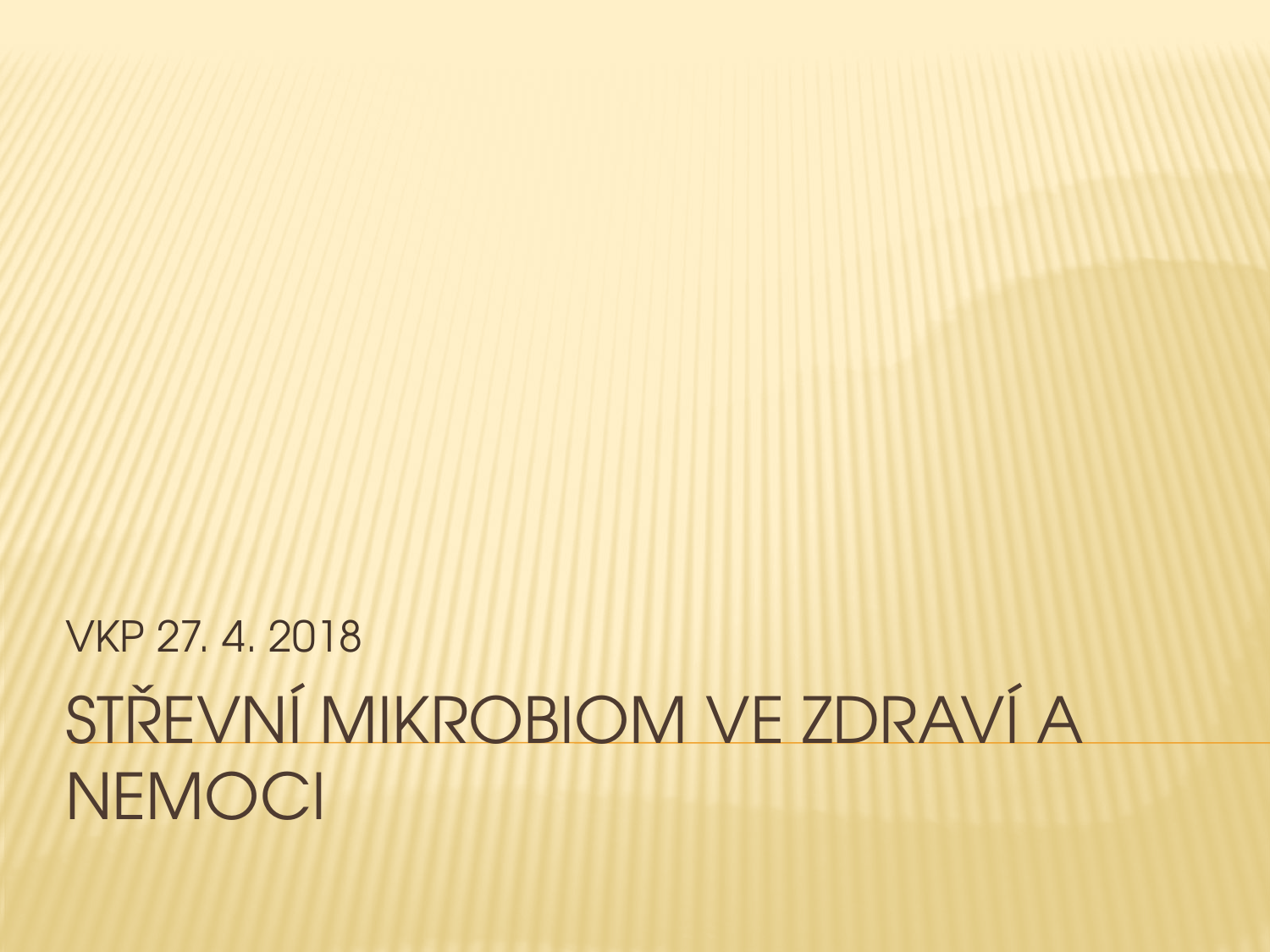

VKP 27. 4. 2018
# Střevní mikrobiom ve zdraví a nemoci